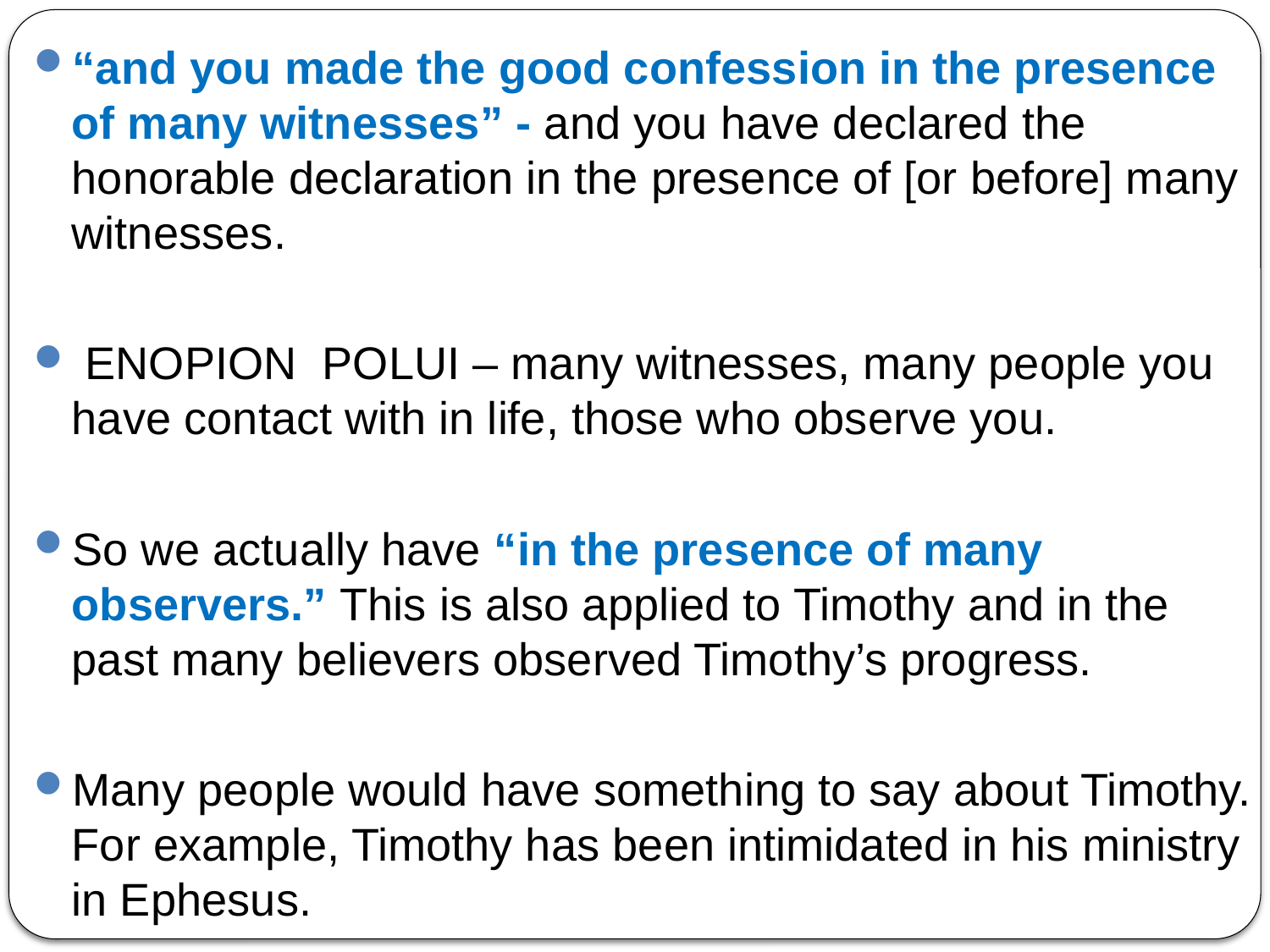

“and you made the good confession in the presence of many witnesses” - and you have declared the honorable declaration in the presence of [or before] many witnesses.

 ENOPION  POLUI – many witnesses, many people you have contact with in life, those who observe you.

So we actually have “in the presence of many observers.” This is also applied to Timothy and in the past many believers observed Timothy’s progress.

Many people would have something to say about Timothy. For example, Timothy has been intimidated in his ministry in Ephesus.